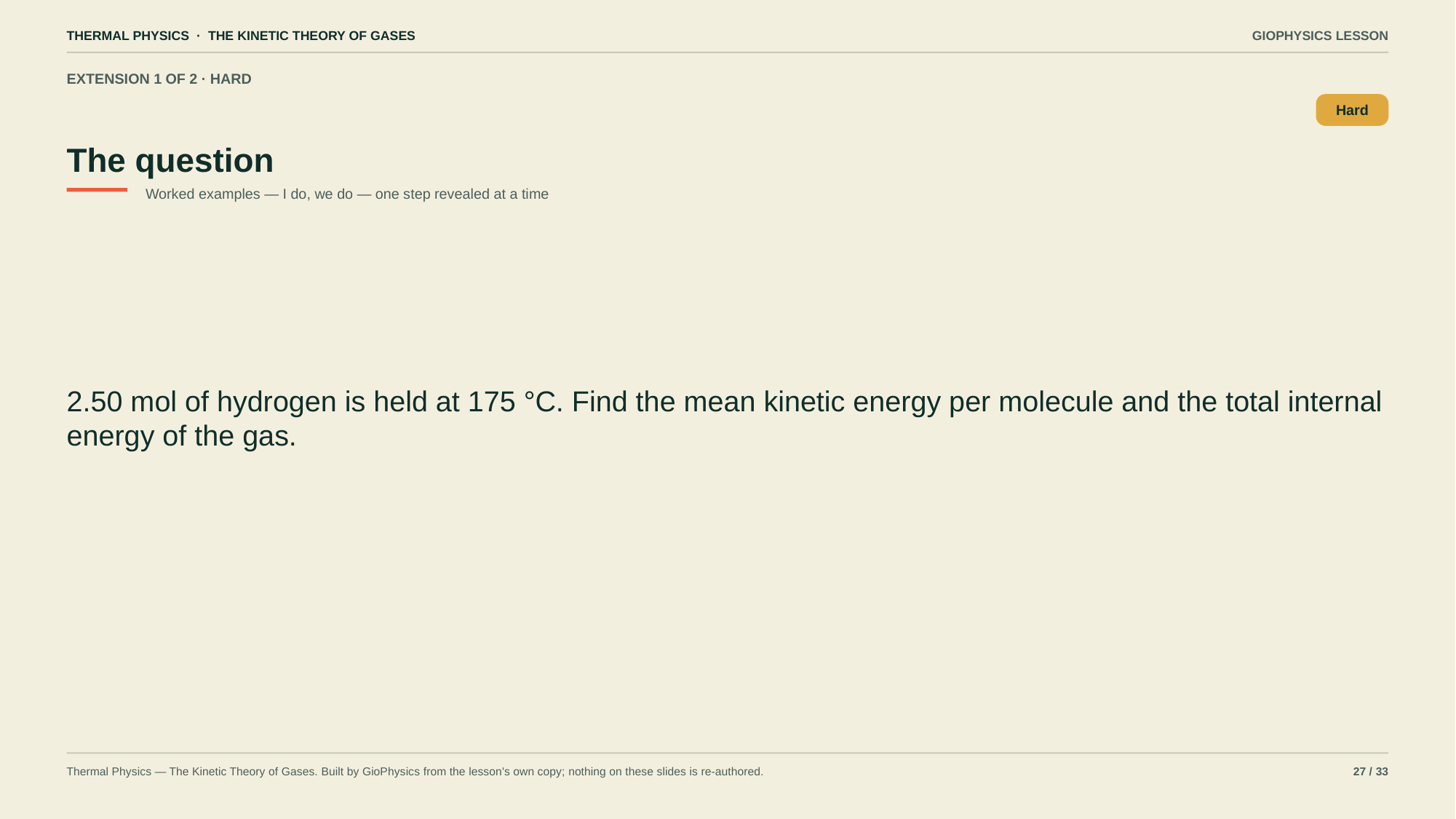

THERMAL PHYSICS  ·  THE KINETIC THEORY OF GASES
GIOPHYSICS LESSON

EXTENSION 1 OF 2 · HARD
The question

Hard
Worked examples — I do, we do — one step revealed at a time

2.50 mol of hydrogen is held at 175 °C. Find the mean kinetic energy per molecule and the total internal energy of the gas.

Thermal Physics — The Kinetic Theory of Gases. Built by GioPhysics from the lesson's own copy; nothing on these slides is re-authored.
27 / 33